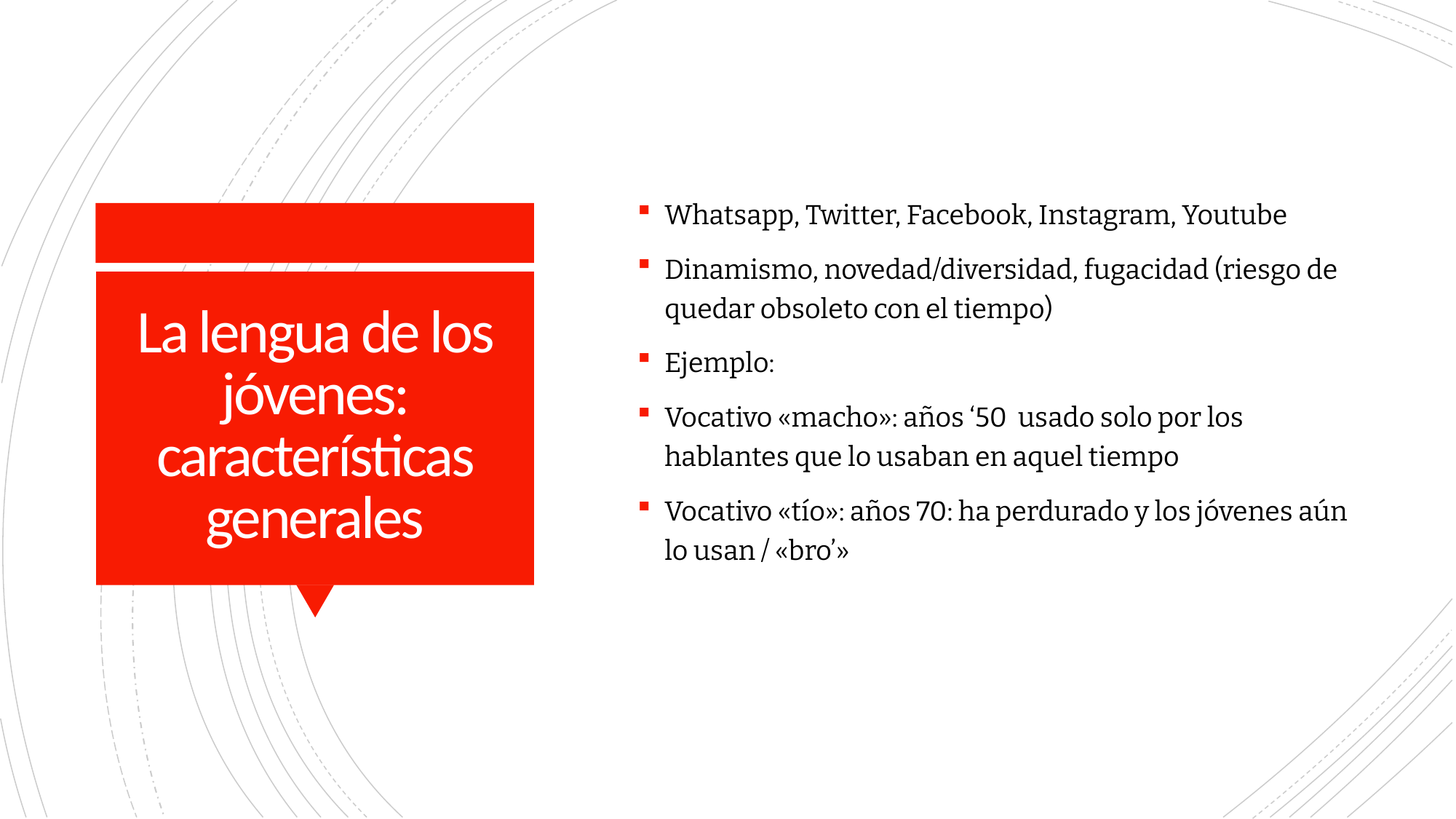

Whatsapp, Twitter, Facebook, Instagram, Youtube
Dinamismo, novedad/diversidad, fugacidad (riesgo de quedar obsoleto con el tiempo)
Ejemplo:
Vocativo «macho»: años ‘50  usado solo por los hablantes que lo usaban en aquel tiempo
Vocativo «tío»: años 70: ha perdurado y los jóvenes aún lo usan / «bro’»
# La lengua de los jóvenes: características generales